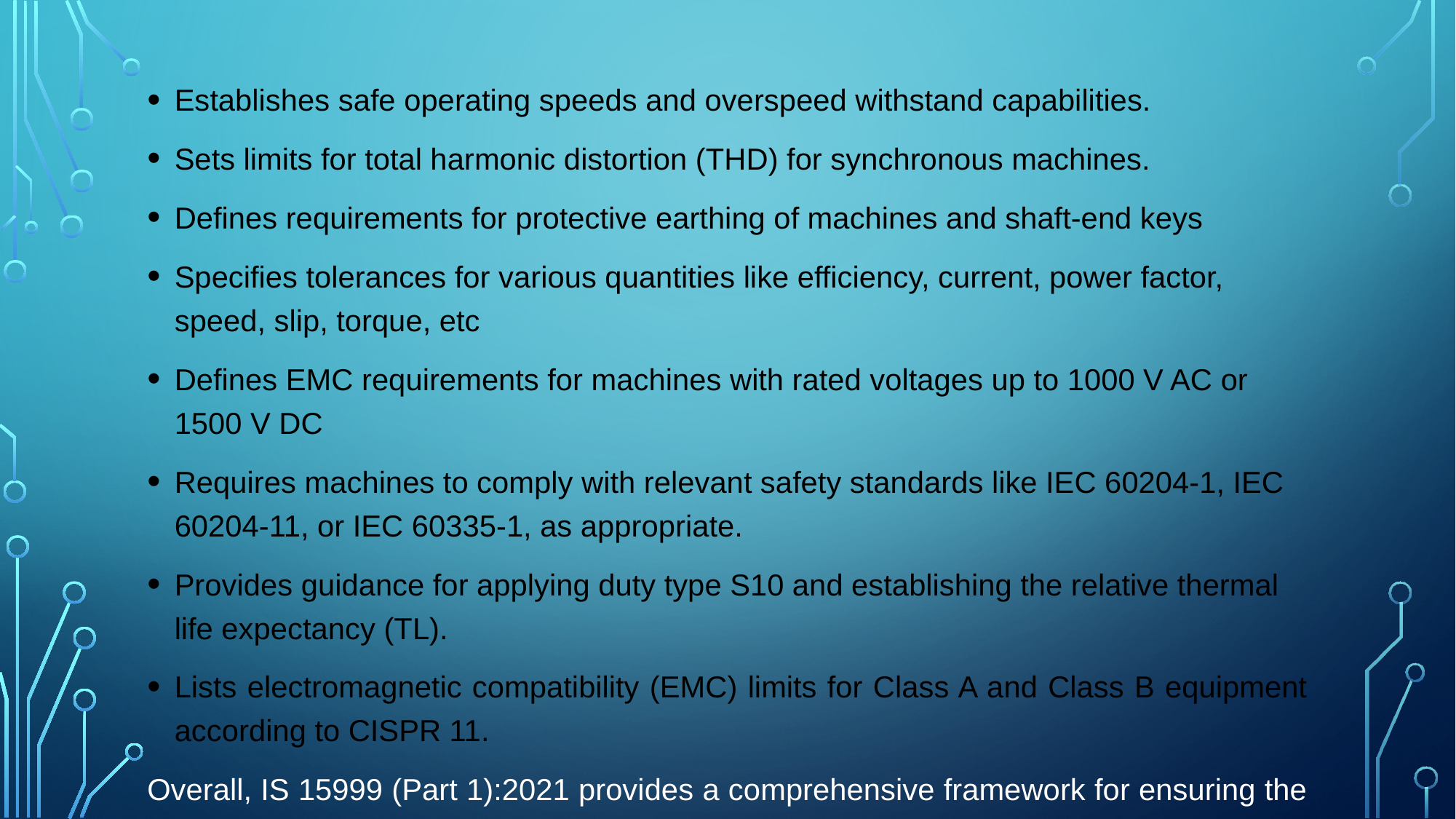

Establishes safe operating speeds and overspeed withstand capabilities.
Sets limits for total harmonic distortion (THD) for synchronous machines.
Defines requirements for protective earthing of machines and shaft-end keys
Specifies tolerances for various quantities like efficiency, current, power factor, speed, slip, torque, etc
Defines EMC requirements for machines with rated voltages up to 1000 V AC or 1500 V DC
Requires machines to comply with relevant safety standards like IEC 60204-1, IEC 60204-11, or IEC 60335-1, as appropriate.
Provides guidance for applying duty type S10 and establishing the relative thermal life expectancy (TL).
Lists electromagnetic compatibility (EMC) limits for Class A and Class B equipment according to CISPR 11.
Overall, IS 15999 (Part 1):2021 provides a comprehensive framework for ensuring the proper rating, performance, and safety of rotating electrical machines in various applications.